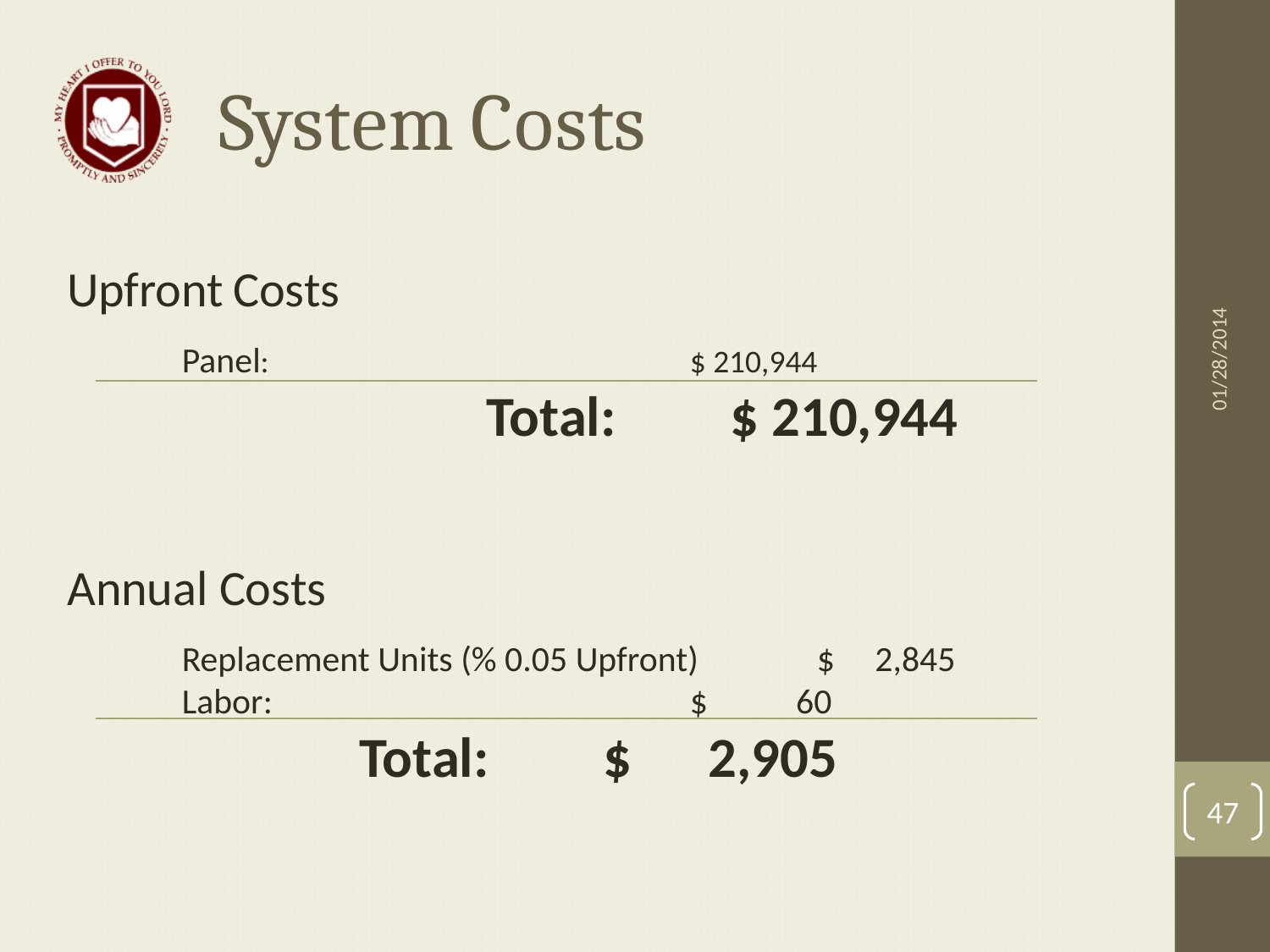

# System Costs
01/28/2014
Upfront Costs
Panel:				$ 210,944
		       Total:         $ 210,944
Annual Costs
Replacement Units (% 0.05 Upfront)	$     2,845
Labor:				$           60			       Total:         $      2,905
47